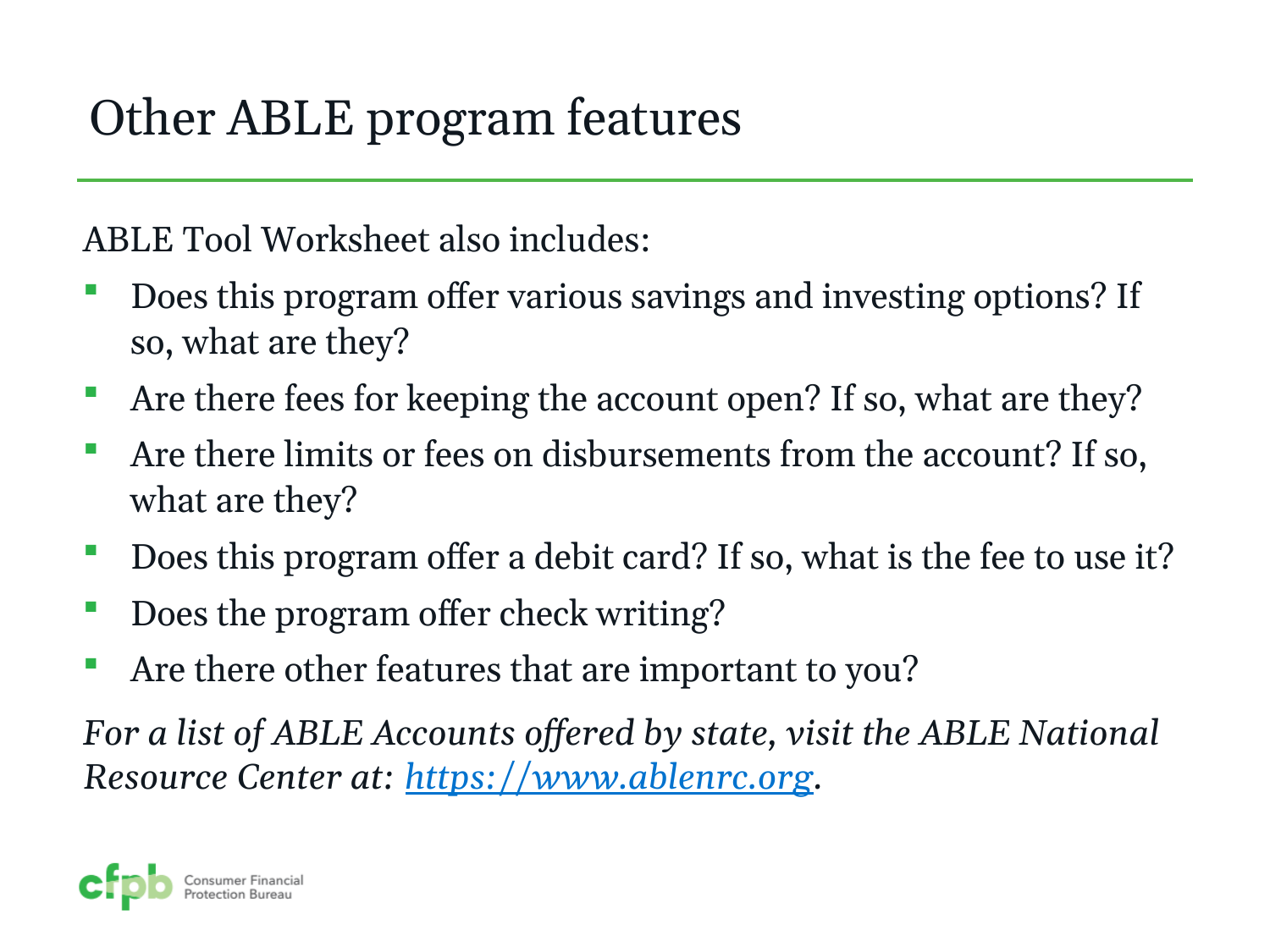

Other ABLE program features
ABLE Tool Worksheet also includes:
Does this program offer various savings and investing options? If so, what are they?
Are there fees for keeping the account open? If so, what are they?
Are there limits or fees on disbursements from the account? If so, what are they?
Does this program offer a debit card? If so, what is the fee to use it?
Does the program offer check writing?
Are there other features that are important to you?
For a list of ABLE Accounts offered by state, visit the ABLE National Resource Center at: https://www.ablenrc.org.